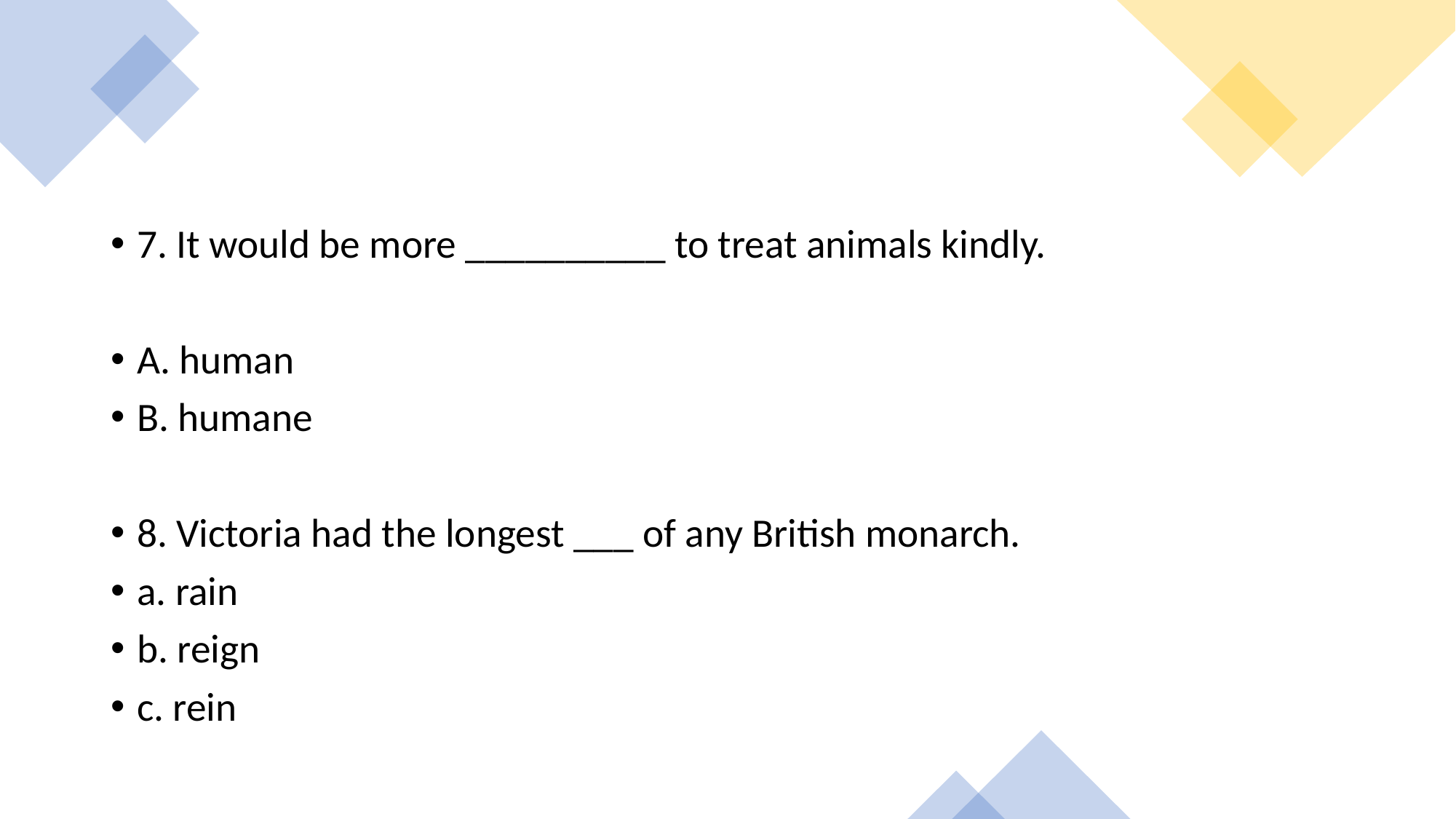

7. It would be more __________ to treat animals kindly.

A. human
B. humane

8. Victoria had the longest ___ of any British monarch.
a. rain
b. reign
c. rein